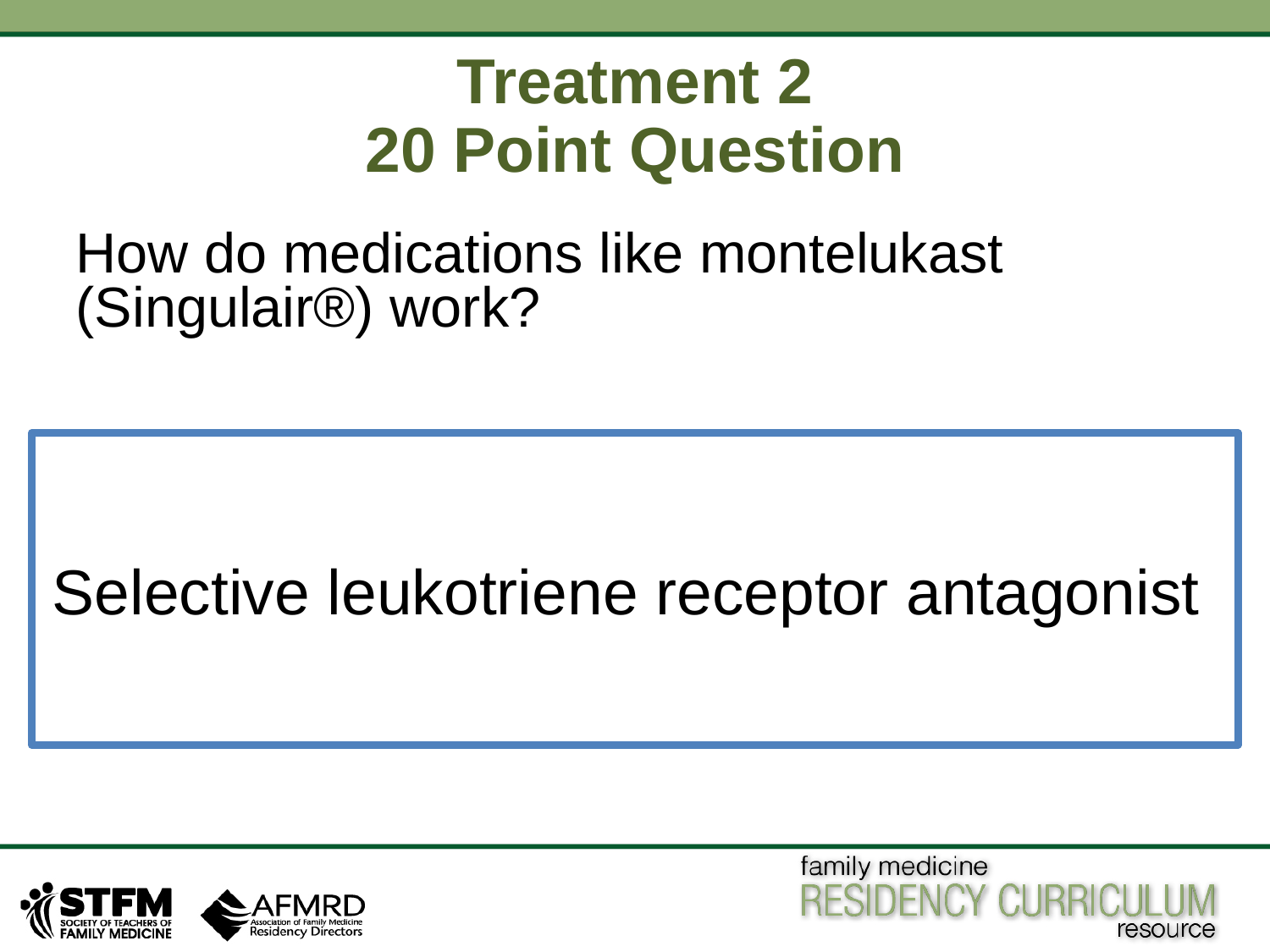

# Treatment 2 20 Point Question

How do medications like montelukast (Singulair®) work?
Selective leukotriene receptor antagonist